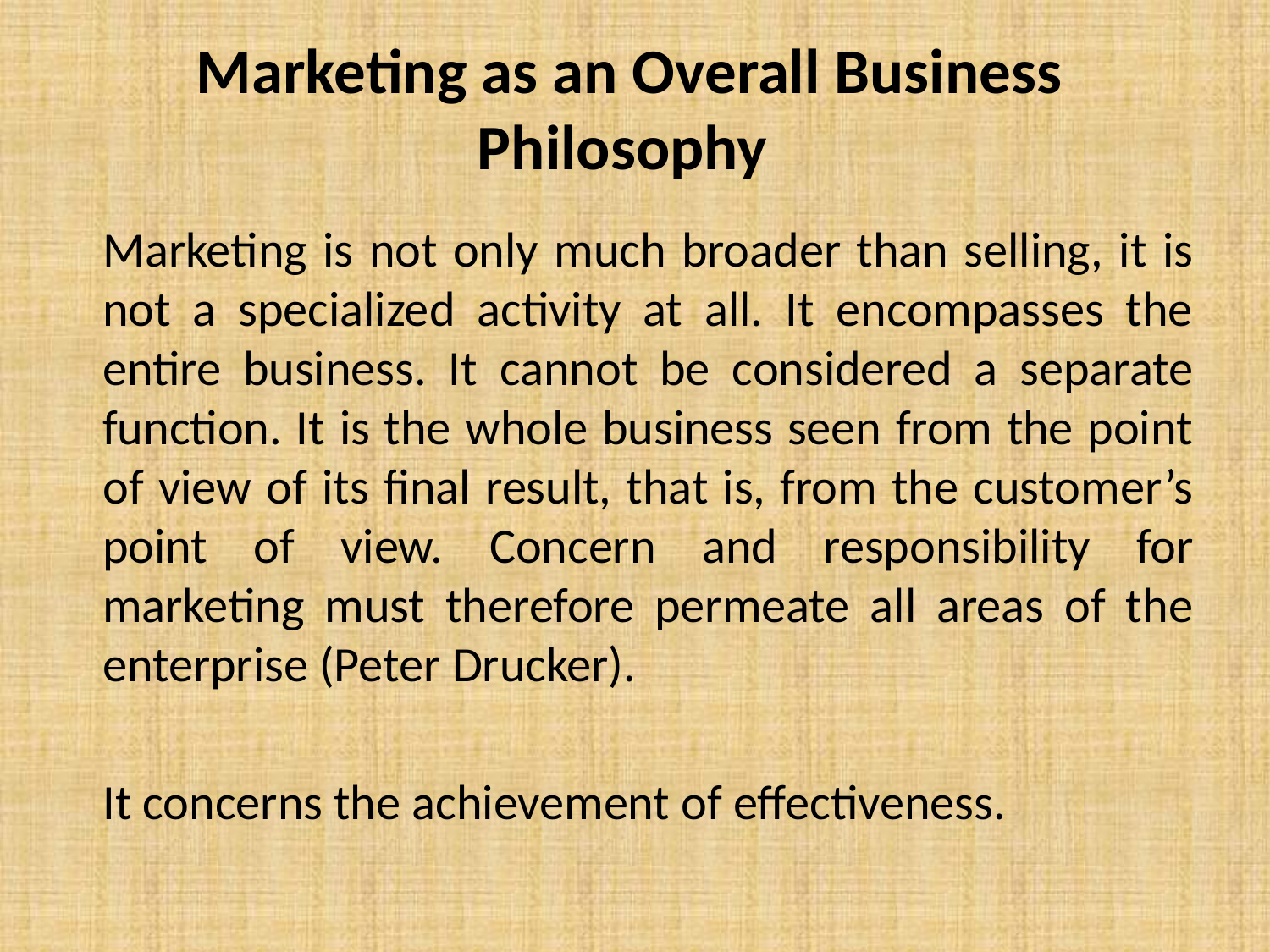

# Marketing as an Overall Business Philosophy
	Marketing is not only much broader than selling, it is not a specialized activity at all. It encompasses the entire business. It cannot be considered a separate function. It is the whole business seen from the point of view of its final result, that is, from the customer’s point of view. Concern and responsibility for marketing must therefore permeate all areas of the enterprise (Peter Drucker).

	It concerns the achievement of effectiveness.